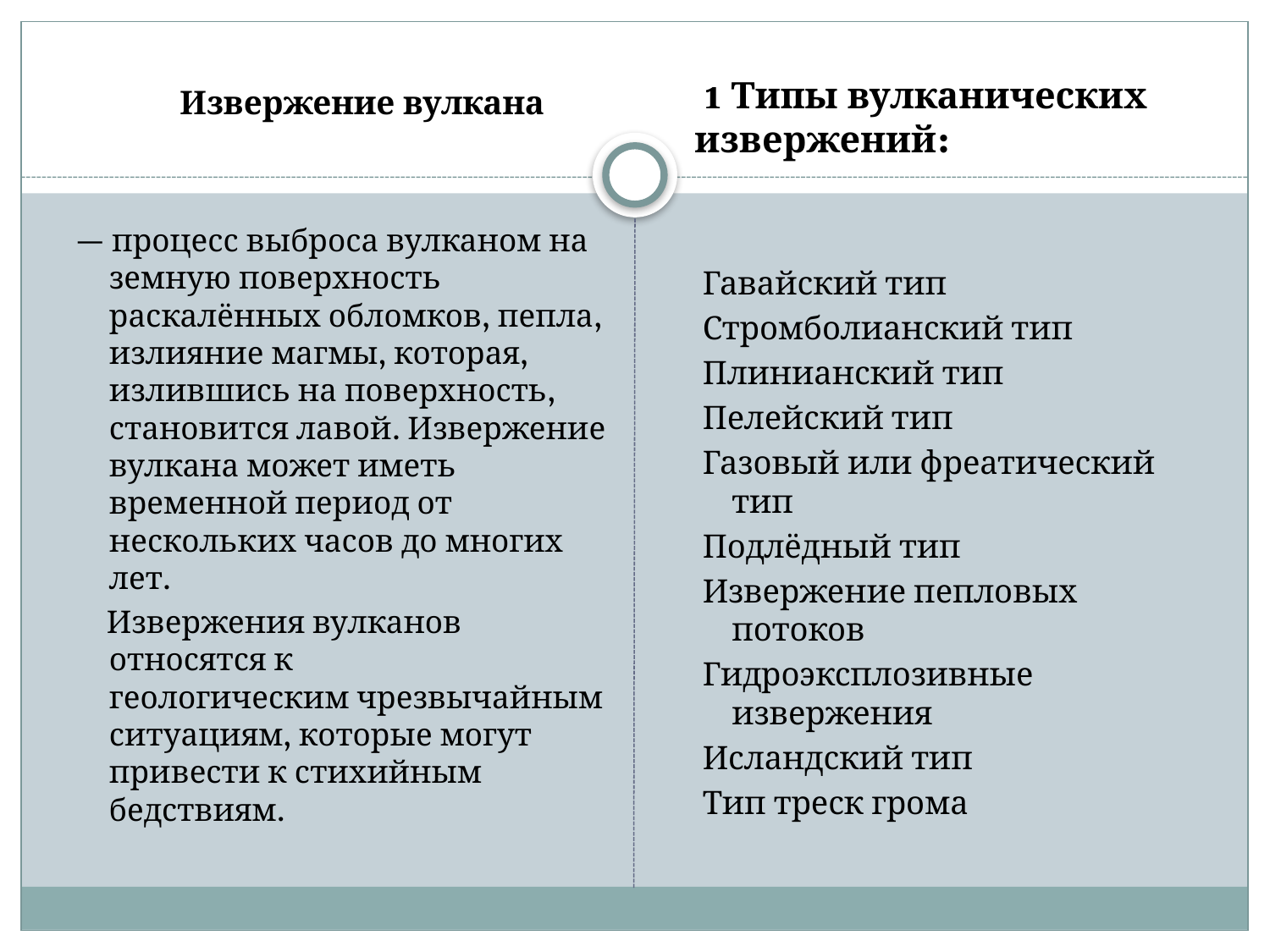

1 Типы вулканических извержений:

 Гавайский тип
 Стромболианский тип
 Плинианский тип
 Пелейский тип
 Газовый или фреатический тип
 Подлёдный тип
 Извержение пепловых потоков
 Гидроэксплозивные извержения
 Исландский тип
 Тип треск грома
     Извержение вулкана

— процесс выброса вулканом на земную поверхность раскалённых обломков, пепла, излияние магмы, которая, излившись на поверхность, становится лавой. Извержение вулкана может иметь временной период от нескольких часов до многих лет.
    Извержения вулканов относятся к геологическим чрезвычайным ситуациям, которые могут привести к стихийным бедствиям.